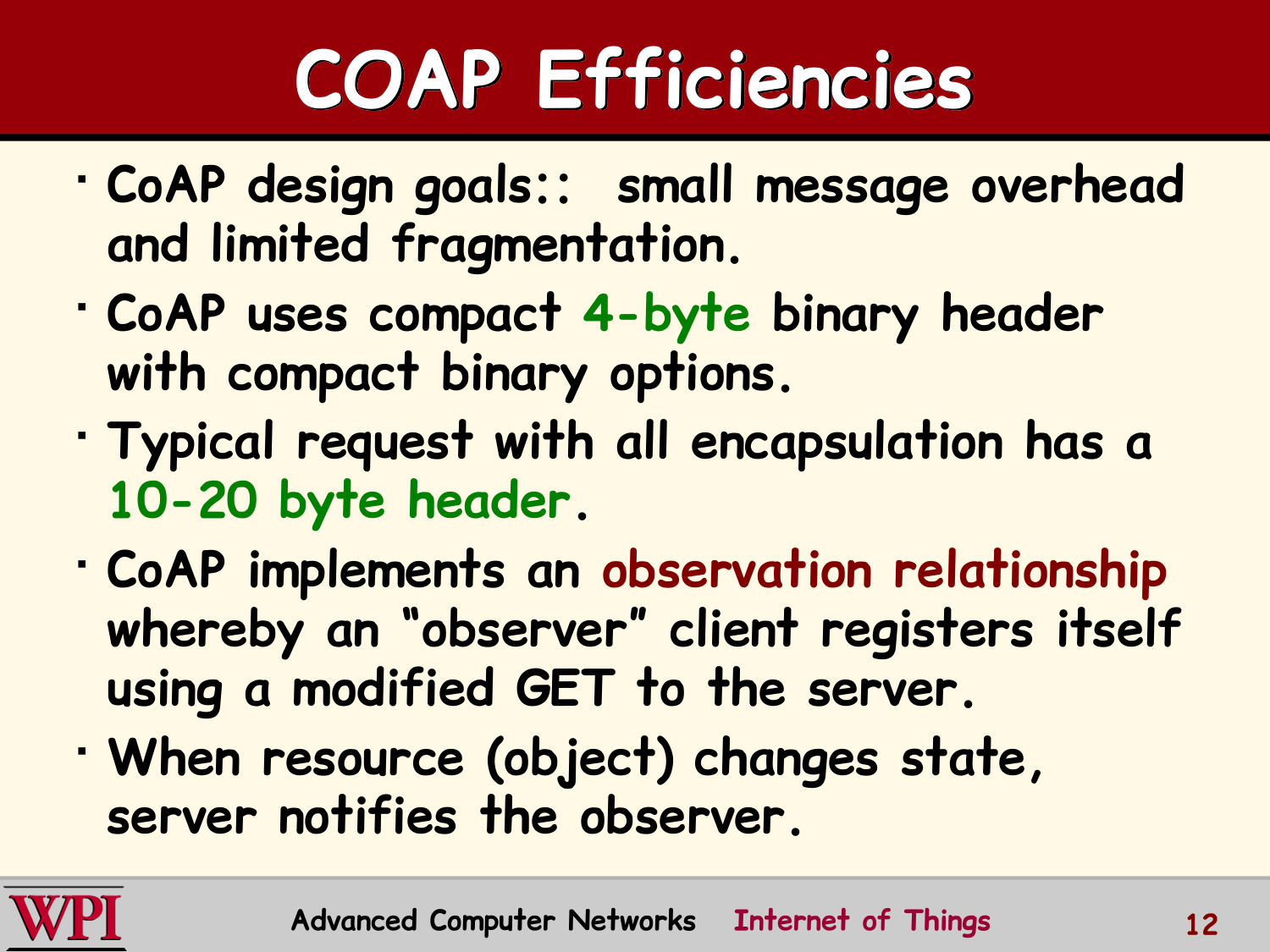

# COAP Efficiencies
CoAP design goals::  small message overhead and limited fragmentation.
CoAP uses compact 4-byte binary header with compact binary options.
Typical request with all encapsulation has a 10-20 byte header.
CoAP implements an observation relationship whereby an “observer” client registers itself using a modified GET to the server.
When resource (object) changes state, server notifies the observer.
Advanced Computer Networks   Internet of Things
12